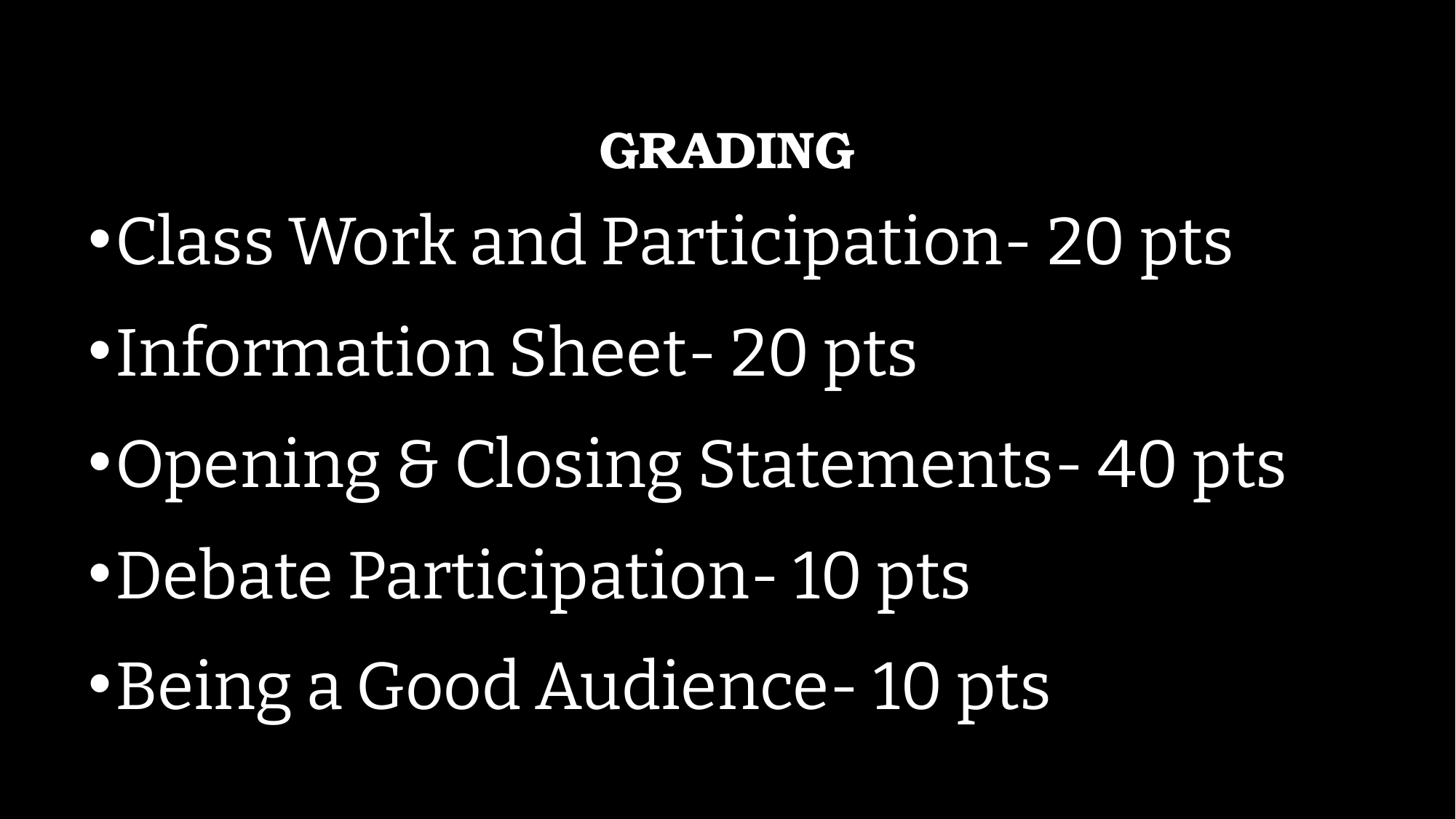

# Grading
Class Work and Participation- 20 pts
Information Sheet- 20 pts
Opening & Closing Statements- 40 pts
Debate Participation- 10 pts
Being a Good Audience- 10 pts